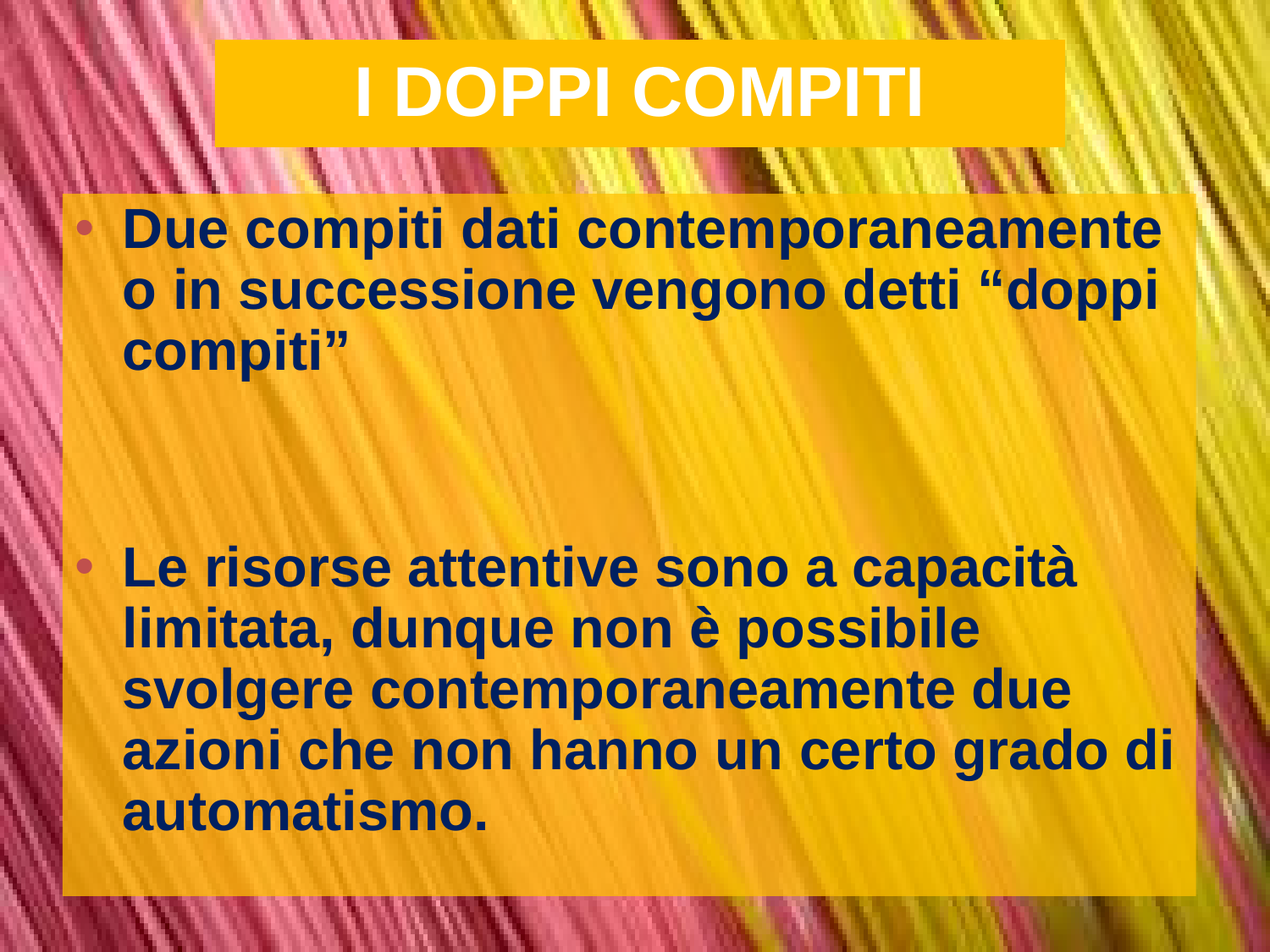

I DOPPI COMPITI
Due compiti dati contemporaneamente o in successione vengono detti “doppi compiti”

Le risorse attentive sono a capacità limitata, dunque non è possibile svolgere contemporaneamente due azioni che non hanno un certo grado di automatismo.